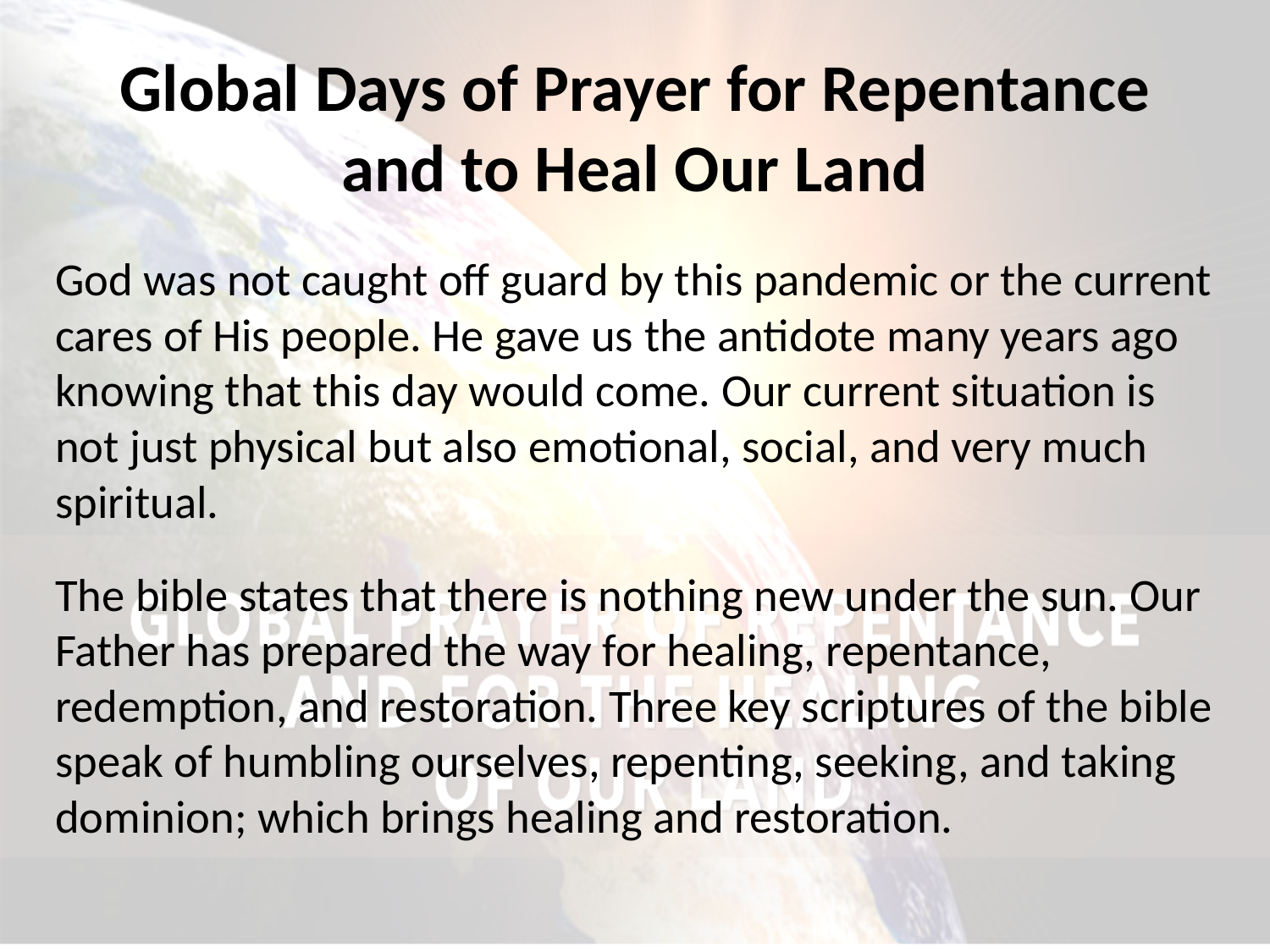

# Global Days of Prayer for Repentance and to Heal Our Land
God was not caught off guard by this pandemic or the current cares of His people. He gave us the antidote many years ago knowing that this day would come. Our current situation is not just physical but also emotional, social, and very much spiritual.

The bible states that there is nothing new under the sun. Our Father has prepared the way for healing, repentance, redemption, and restoration. Three key scriptures of the bible speak of humbling ourselves, repenting, seeking, and taking dominion; which brings healing and restoration.